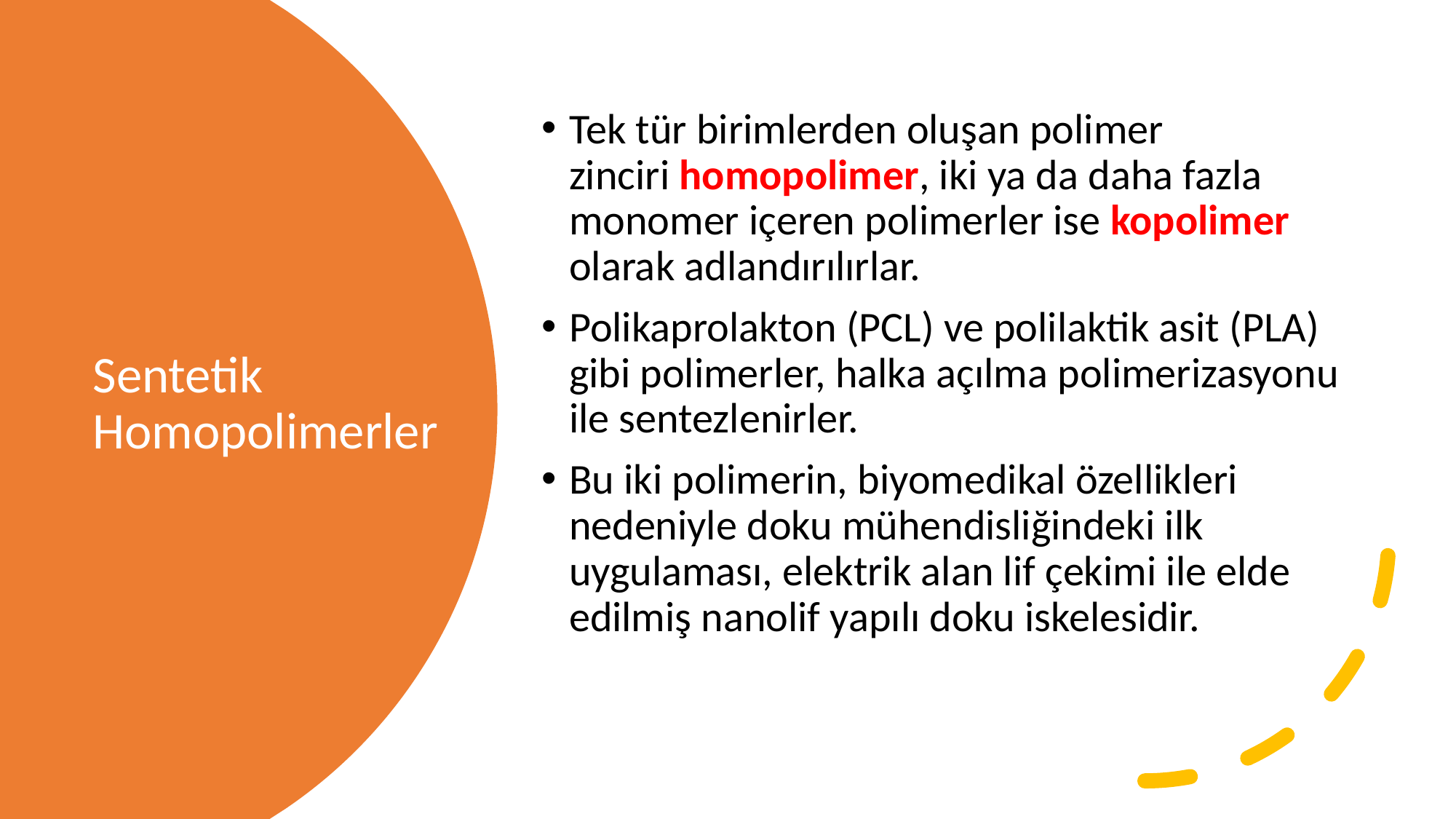

Tek tür birimlerden oluşan polimer zinciri homopolimer, iki ya da daha fazla monomer içeren polimerler ise kopolimer olarak adlandırılırlar.
Polikaprolakton (PCL) ve polilaktik asit (PLA) gibi polimerler, halka açılma polimerizasyonu ile sentezlenirler.
Bu iki polimerin, biyomedikal özellikleri nedeniyle doku mühendisliğindeki ilk uygulaması, elektrik alan lif çekimi ile elde edilmiş nanolif yapılı doku iskelesidir.

# Sentetik Homopolimerler